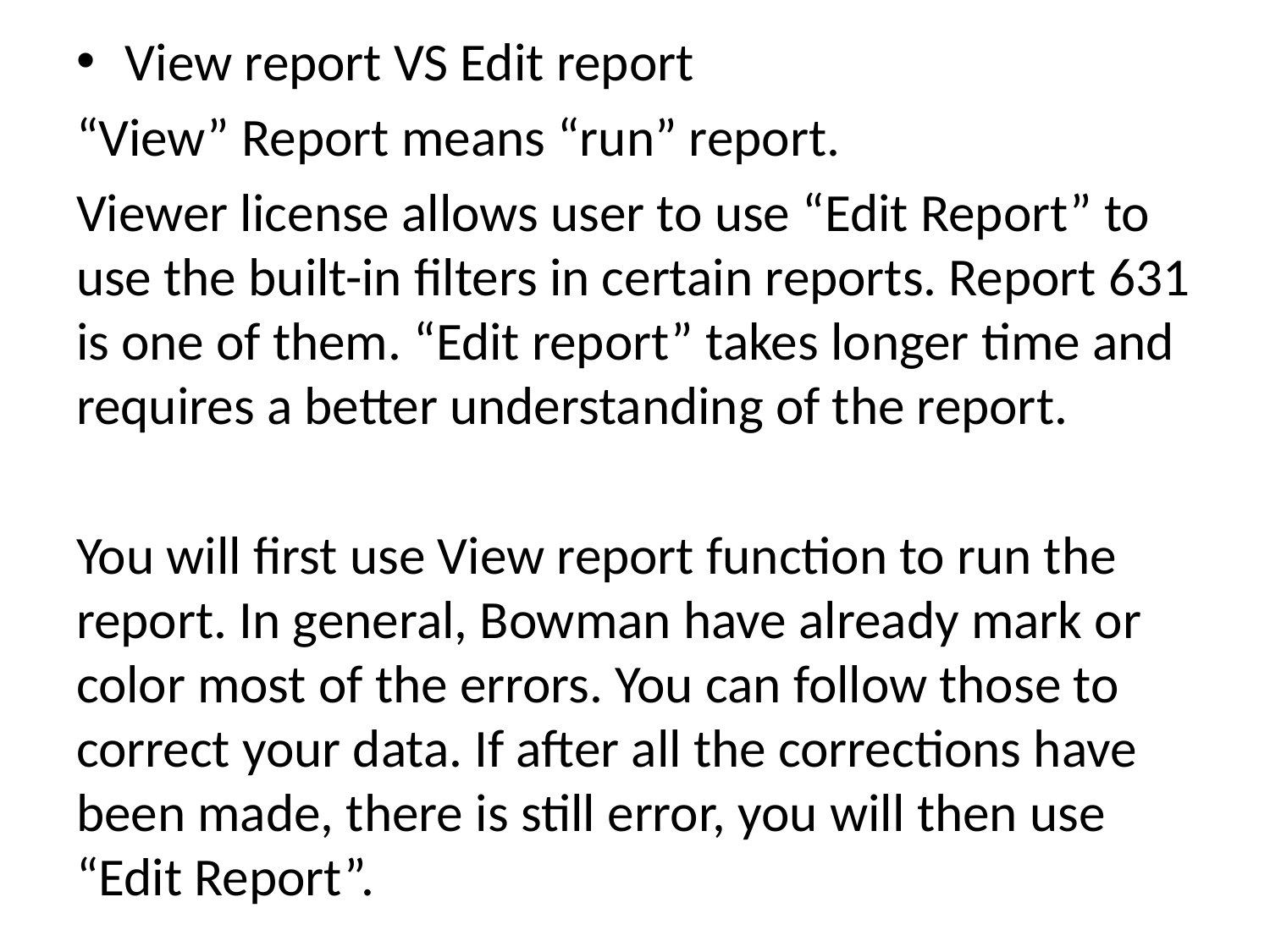

View report VS Edit report
“View” Report means “run” report.
Viewer license allows user to use “Edit Report” to use the built-in filters in certain reports. Report 631 is one of them. “Edit report” takes longer time and requires a better understanding of the report.

You will first use View report function to run the report. In general, Bowman have already mark or color most of the errors. You can follow those to correct your data. If after all the corrections have been made, there is still error, you will then use “Edit Report”.